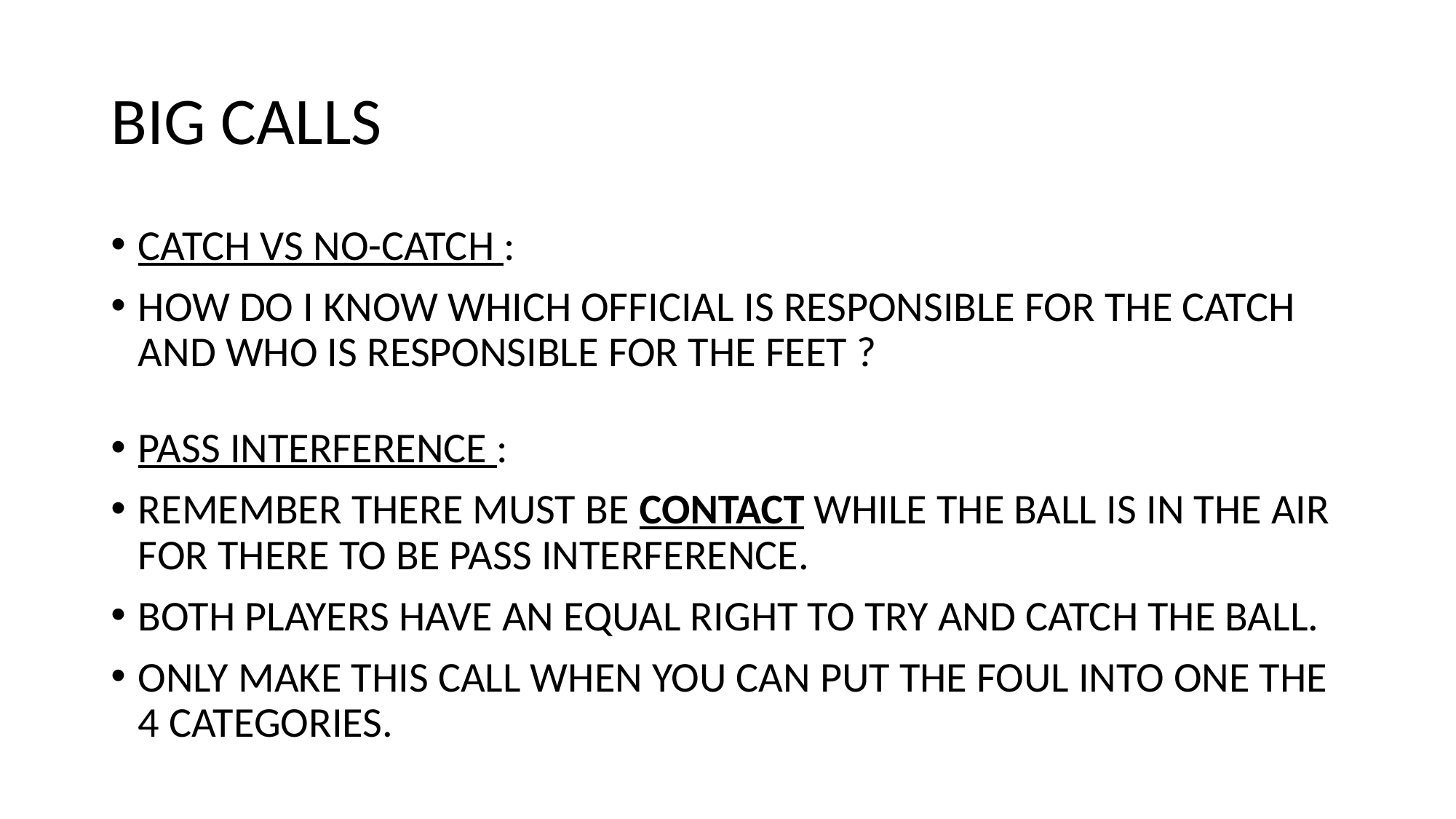

# BIG CALLS
CATCH VS NO-CATCH :
HOW DO I KNOW WHICH OFFICIAL IS RESPONSIBLE FOR THE CATCH AND WHO IS RESPONSIBLE FOR THE FEET ?

PASS INTERFERENCE :
REMEMBER THERE MUST BE CONTACT WHILE THE BALL IS IN THE AIR FOR THERE TO BE PASS INTERFERENCE.
BOTH PLAYERS HAVE AN EQUAL RIGHT TO TRY AND CATCH THE BALL.
ONLY MAKE THIS CALL WHEN YOU CAN PUT THE FOUL INTO ONE THE 4 CATEGORIES.